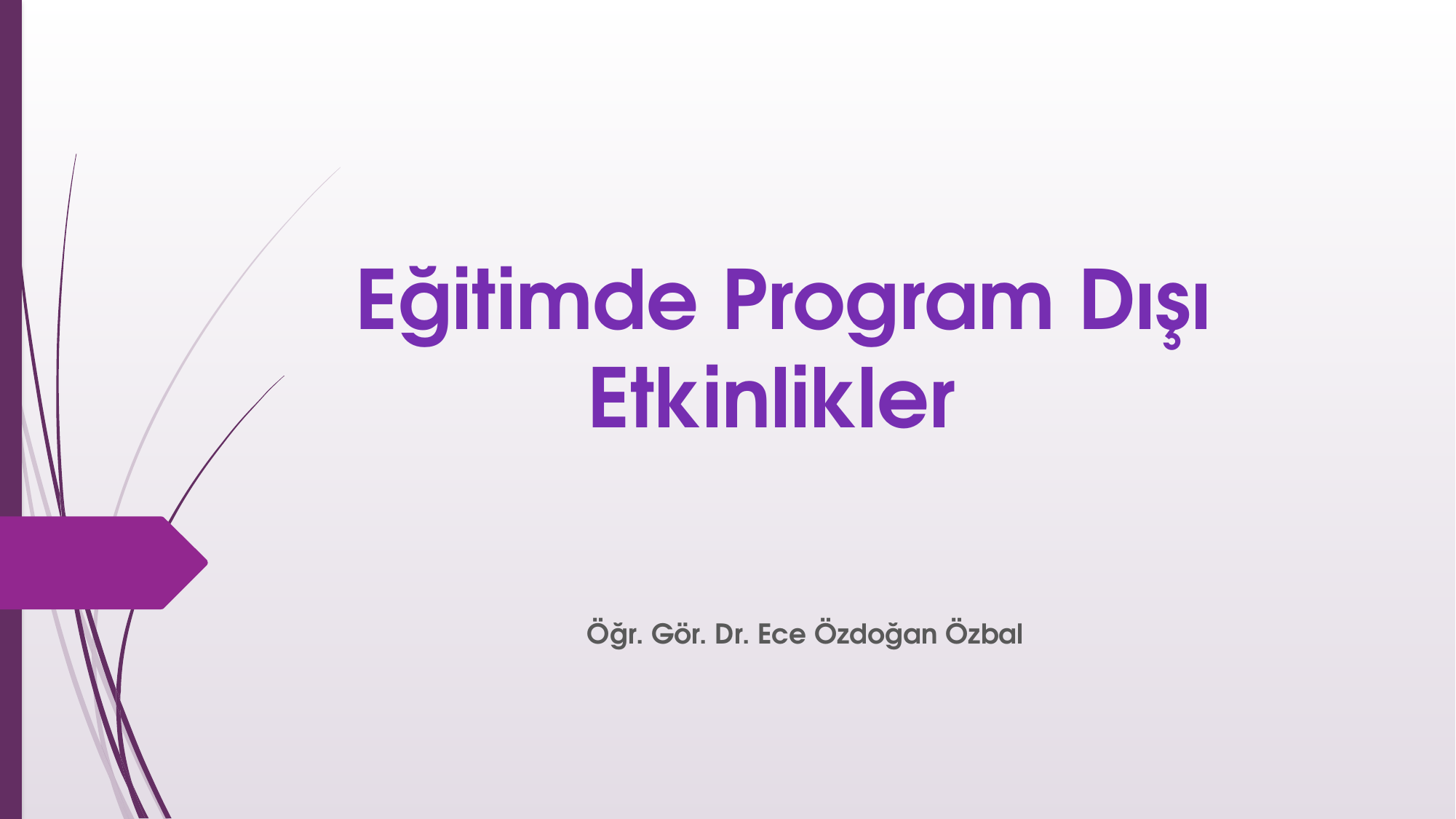

# Eğitimde Program Dışı Etkinlikler
Öğr. Gör. Dr. Ece Özdoğan Özbal